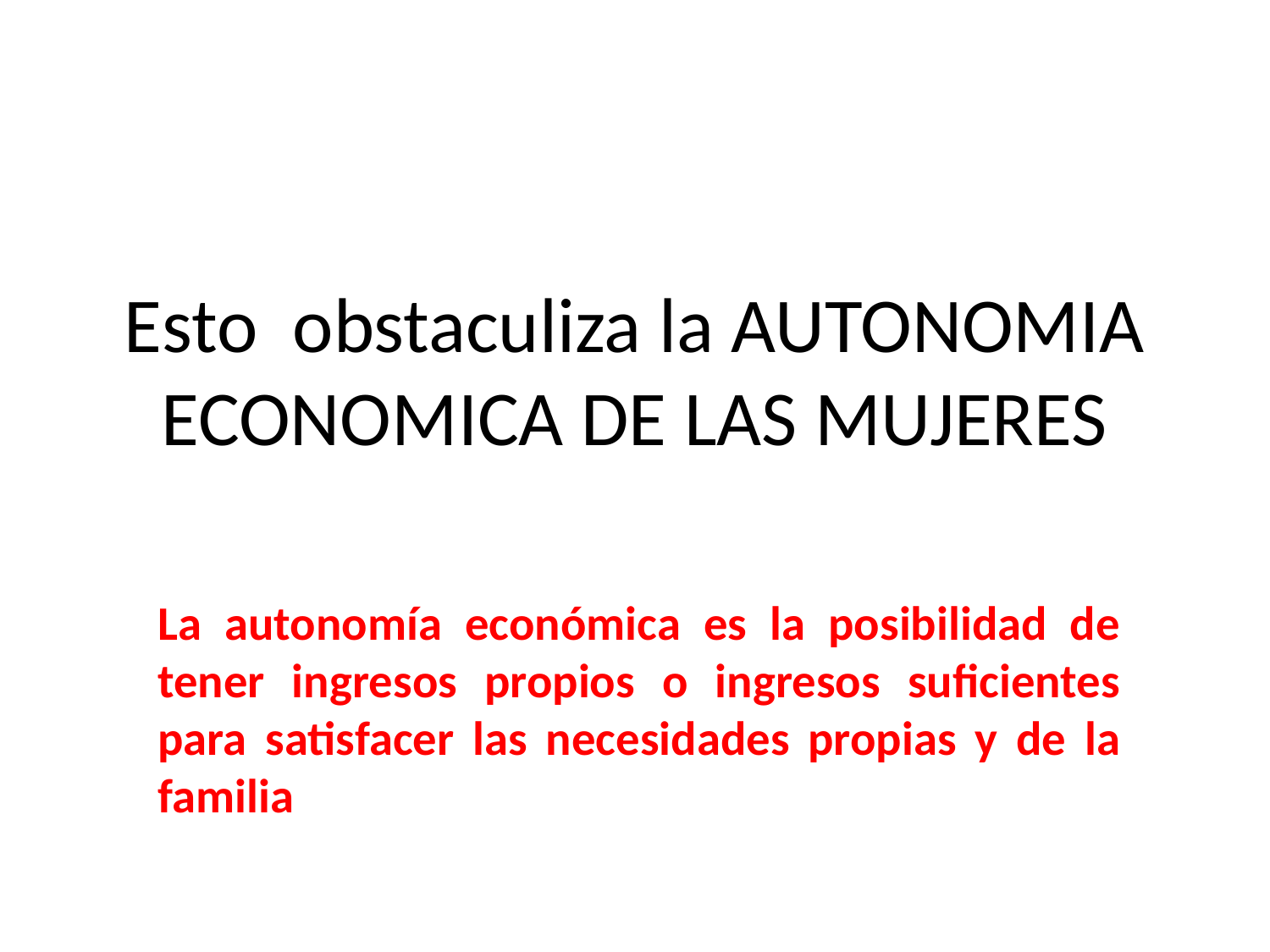

# Esto  obstaculiza la AUTONOMIA ECONOMICA DE LAS MUJERES
La autonomía económica es la posibilidad de tener ingresos propios o ingresos suficientes para satisfacer las necesidades propias y de la familia